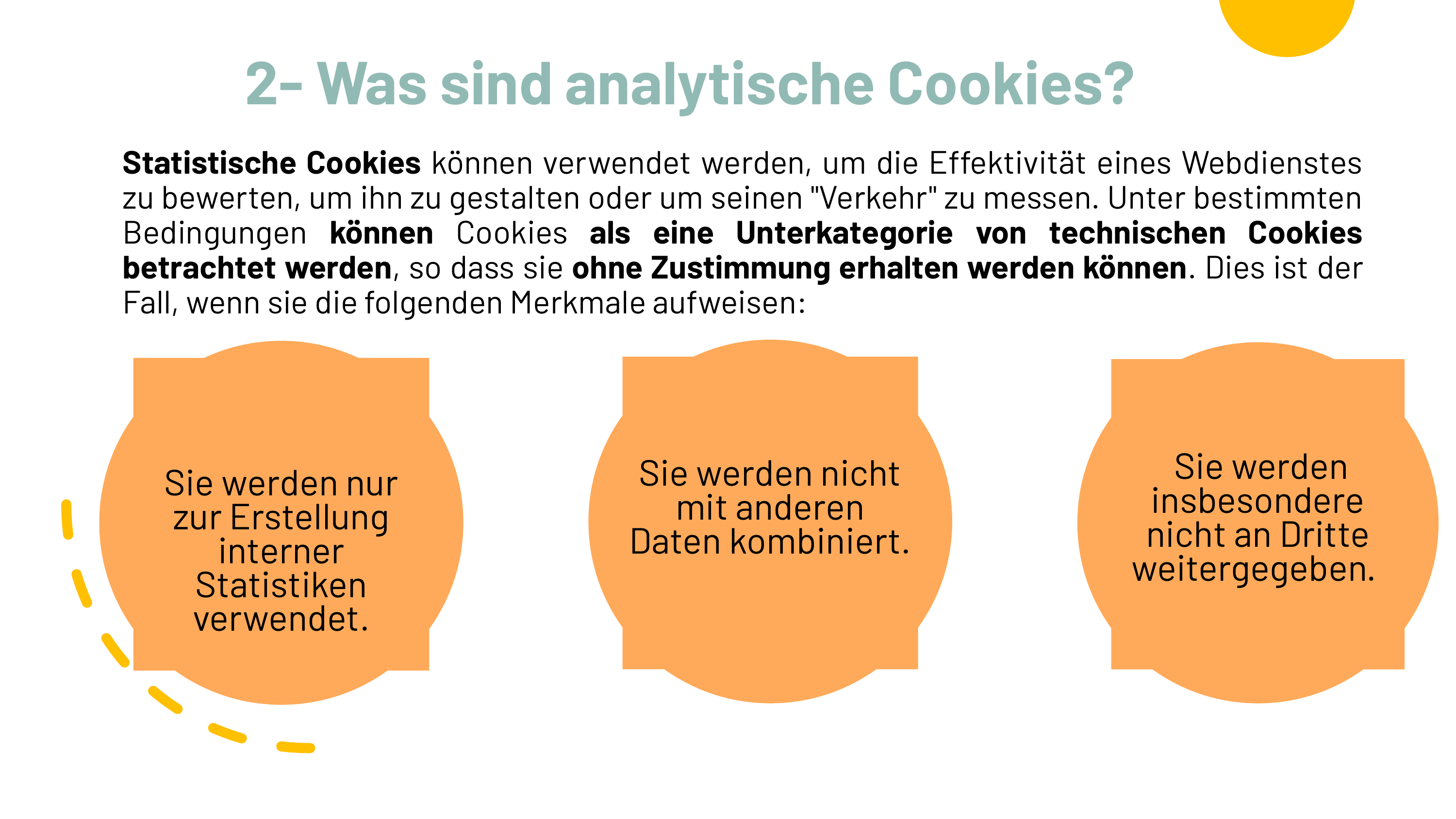

# 2- Was sind analytische Cookies?
Statistische Cookies können verwendet werden, um die Effektivität eines Webdienstes zu bewerten, um ihn zu gestalten oder um seinen "Verkehr" zu messen. Unter bestimmten Bedingungen können Cookies als eine Unterkategorie von technischen Cookies betrachtet werden, so dass sie ohne Zustimmung erhalten werden können. Dies ist der Fall, wenn sie die folgenden Merkmale aufweisen:

 Sie werden insbesondere nicht an Dritte weitergegeben.
Sie werden nicht mit anderen Daten kombiniert.

Sie werden nur zur Erstellung interner Statistiken verwendet.